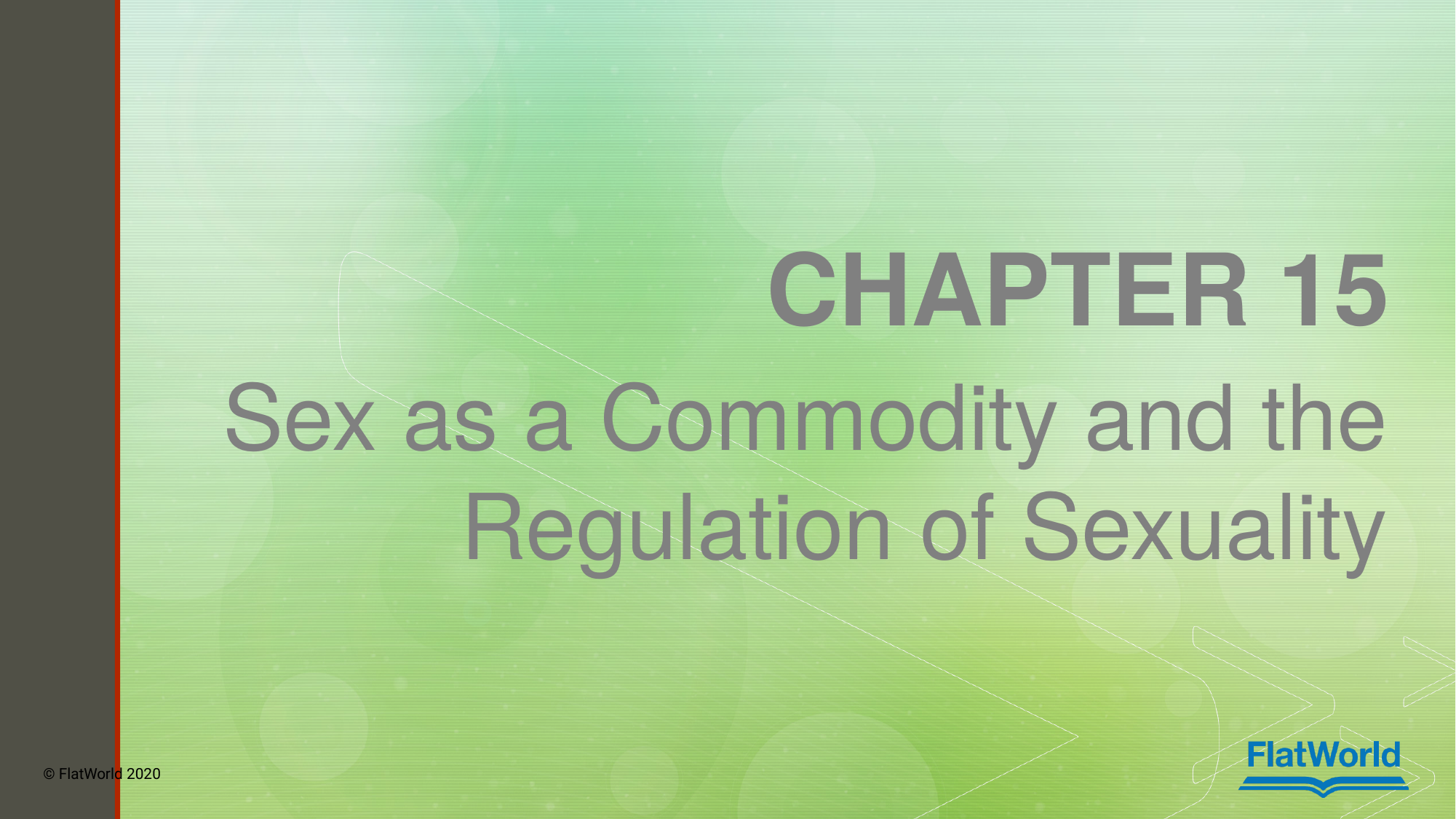

CHAPTER 15
Sex as a Commodity and the Regulation of Sexuality